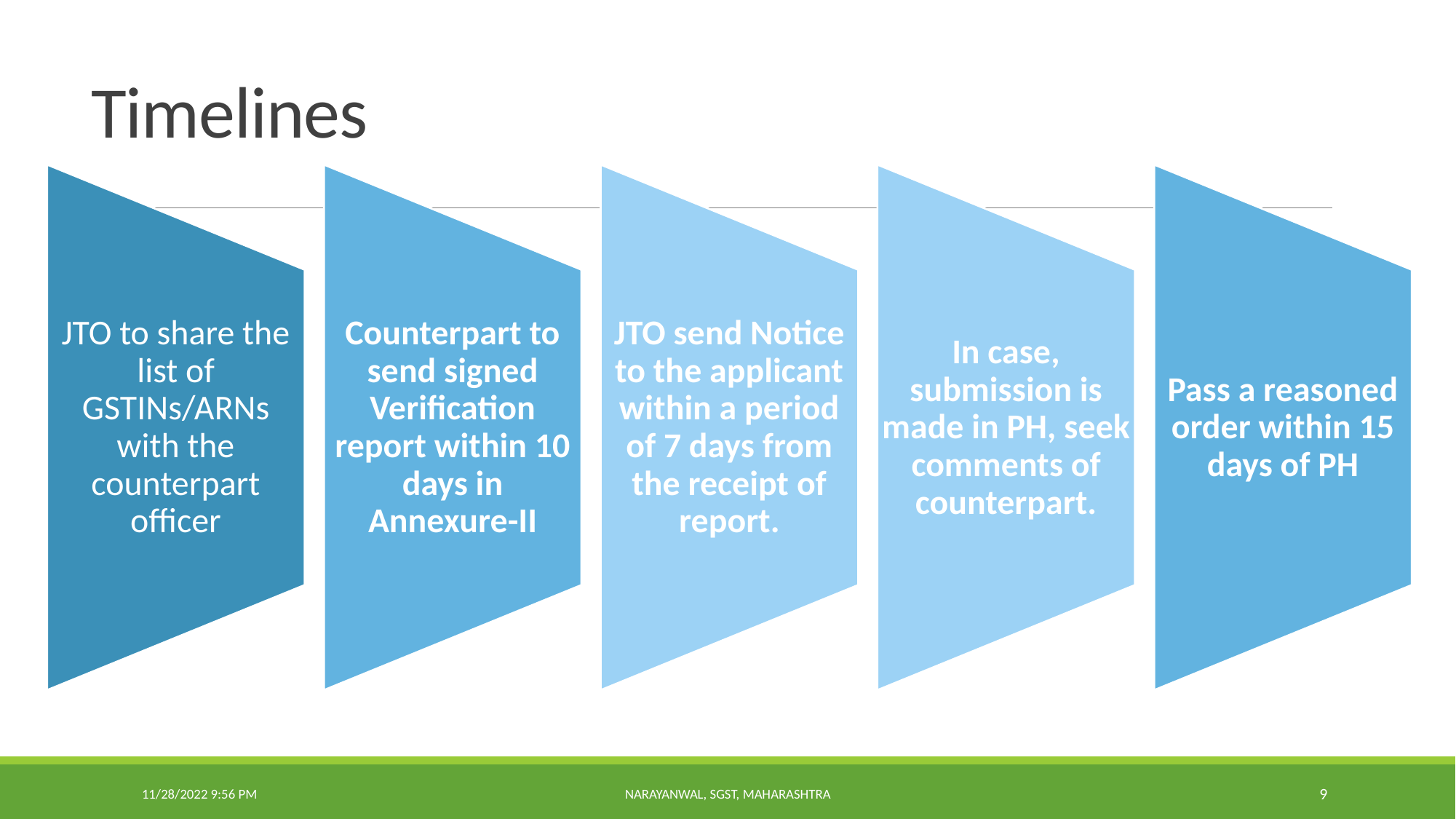

# Timelines
JTO to share the list of GSTINs/ARNs with the counterpart officer
Counterpart to send signed Verification report within 10 days in Annexure-II
JTO send Notice to the applicant within a period of 7 days from the receipt of report.
In case, submission is made in PH, seek comments of counterpart.
Pass a reasoned order within 15 days of PH
11/28/2022 9:56 PM
Narayanwal, SGST, Maharashtra
9